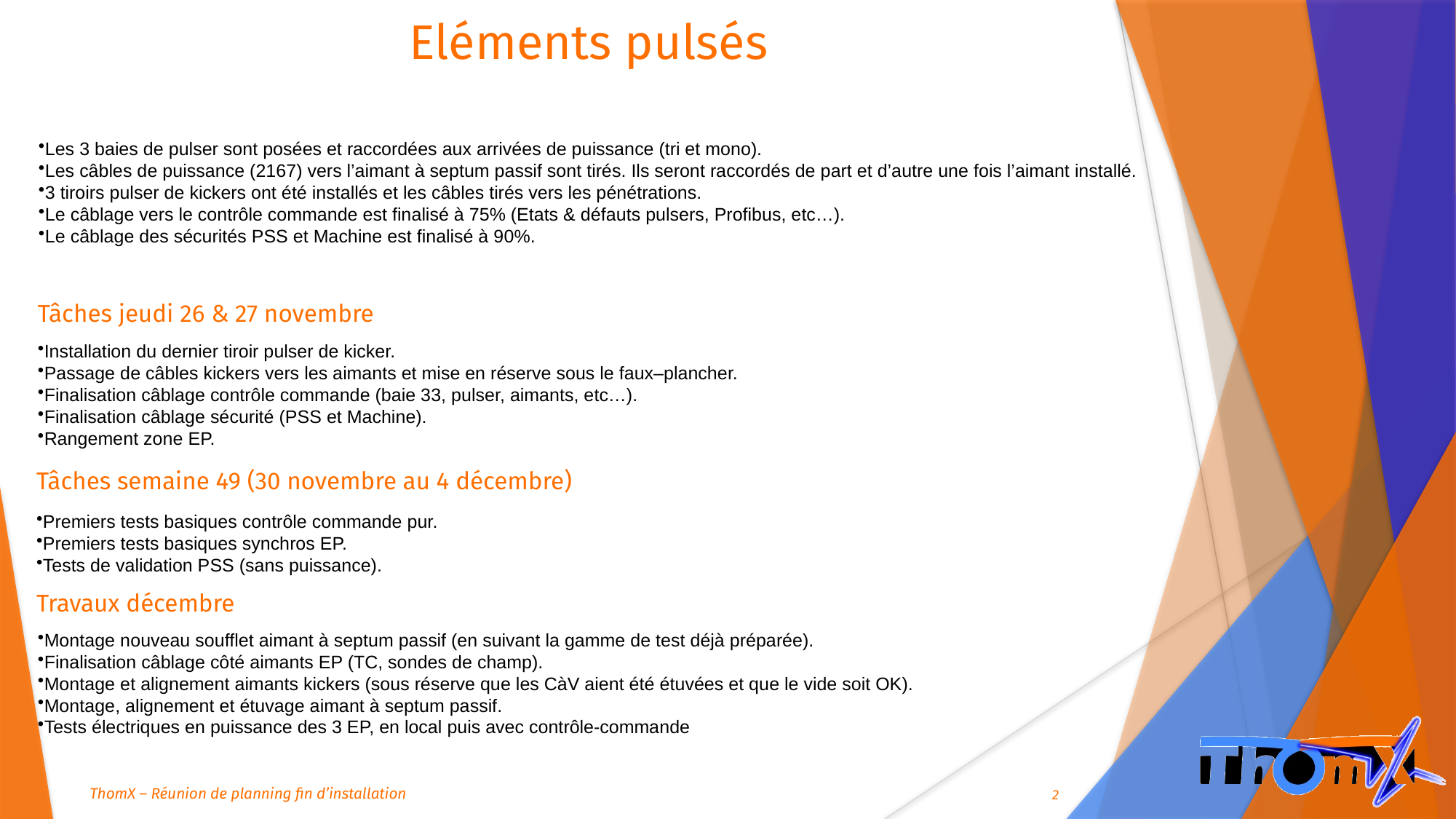

Eléments pulsés
Les 3 baies de pulser sont posées et raccordées aux arrivées de puissance (tri et mono).
Les câbles de puissance (2167) vers l’aimant à septum passif sont tirés. Ils seront raccordés de part et d’autre une fois l’aimant installé.
3 tiroirs pulser de kickers ont été installés et les câbles tirés vers les pénétrations.
Le câblage vers le contrôle commande est finalisé à 75% (Etats & défauts pulsers, Profibus, etc…).
Le câblage des sécurités PSS et Machine est finalisé à 90%.
Tâches jeudi 26 & 27 novembre
Installation du dernier tiroir pulser de kicker.
Passage de câbles kickers vers les aimants et mise en réserve sous le faux–plancher.
Finalisation câblage contrôle commande (baie 33, pulser, aimants, etc…).
Finalisation câblage sécurité (PSS et Machine).
Rangement zone EP.
Tâches semaine 49 (30 novembre au 4 décembre)
Premiers tests basiques contrôle commande pur.
Premiers tests basiques synchros EP.
Tests de validation PSS (sans puissance).
Travaux décembre
Montage nouveau soufflet aimant à septum passif (en suivant la gamme de test déjà préparée).
Finalisation câblage côté aimants EP (TC, sondes de champ).
Montage et alignement aimants kickers (sous réserve que les CàV aient été étuvées et que le vide soit OK).
Montage, alignement et étuvage aimant à septum passif.
Tests électriques en puissance des 3 EP, en local puis avec contrôle-commande
2